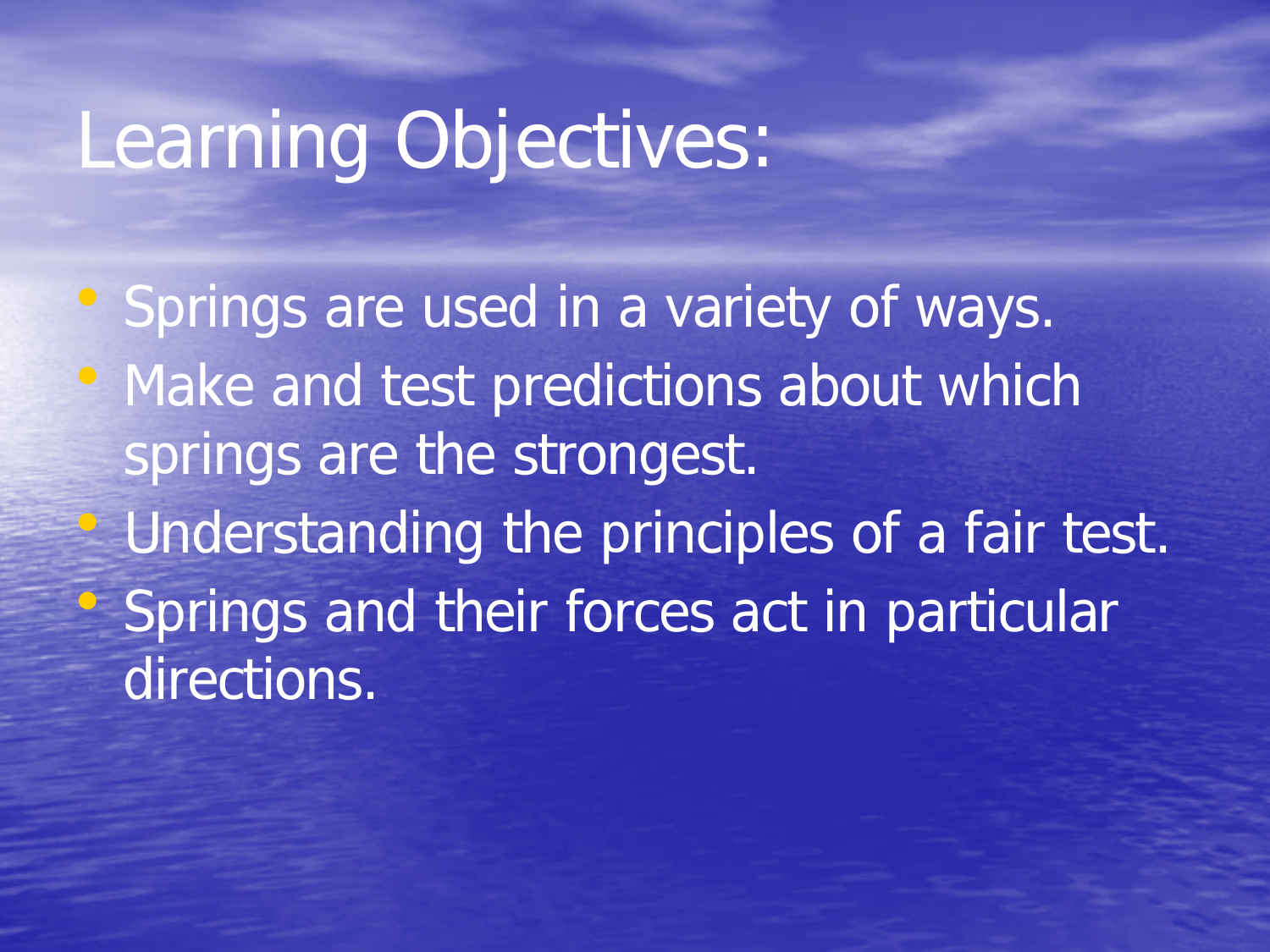

# Learning Objectives:
Springs are used in a variety of ways.
Make and test predictions about which springs are the strongest.
Understanding the principles of a fair test.
Springs and their forces act in particular directions.